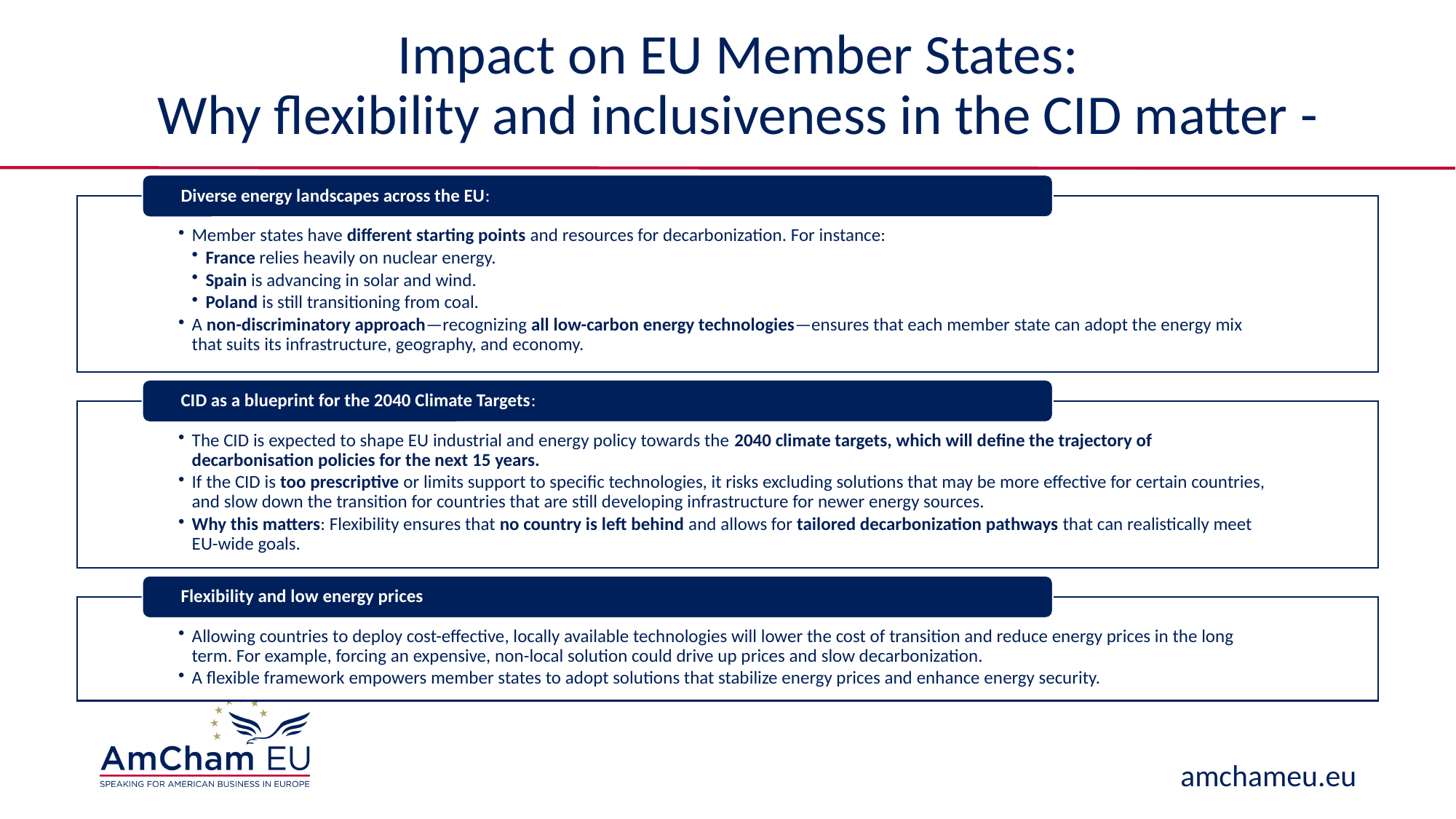

# Impact on EU Member States: Why flexibility and inclusiveness in the CID matter -
Member states have different starting points and resources for decarbonization. For instance:
France relies heavily on nuclear energy.
Spain is advancing in solar and wind.
Poland is still transitioning from coal.
A non-discriminatory approach—recognizing all low-carbon energy technologies—ensures that each member state can adopt the energy mix that suits its infrastructure, geography, and economy.
Diverse energy landscapes across the EU:
The CID is expected to shape EU industrial and energy policy towards the 2040 climate targets, which will define the trajectory of decarbonisation policies for the next 15 years.
If the CID is too prescriptive or limits support to specific technologies, it risks excluding solutions that may be more effective for certain countries, and slow down the transition for countries that are still developing infrastructure for newer energy sources.
Why this matters: Flexibility ensures that no country is left behind and allows for tailored decarbonization pathways that can realistically meet EU-wide goals.
CID as a blueprint for the 2040 Climate Targets:
Allowing countries to deploy cost-effective, locally available technologies will lower the cost of transition and reduce energy prices in the long term. For example, forcing an expensive, non-local solution could drive up prices and slow decarbonization.
A flexible framework empowers member states to adopt solutions that stabilize energy prices and enhance energy security.
Flexibility and low energy prices